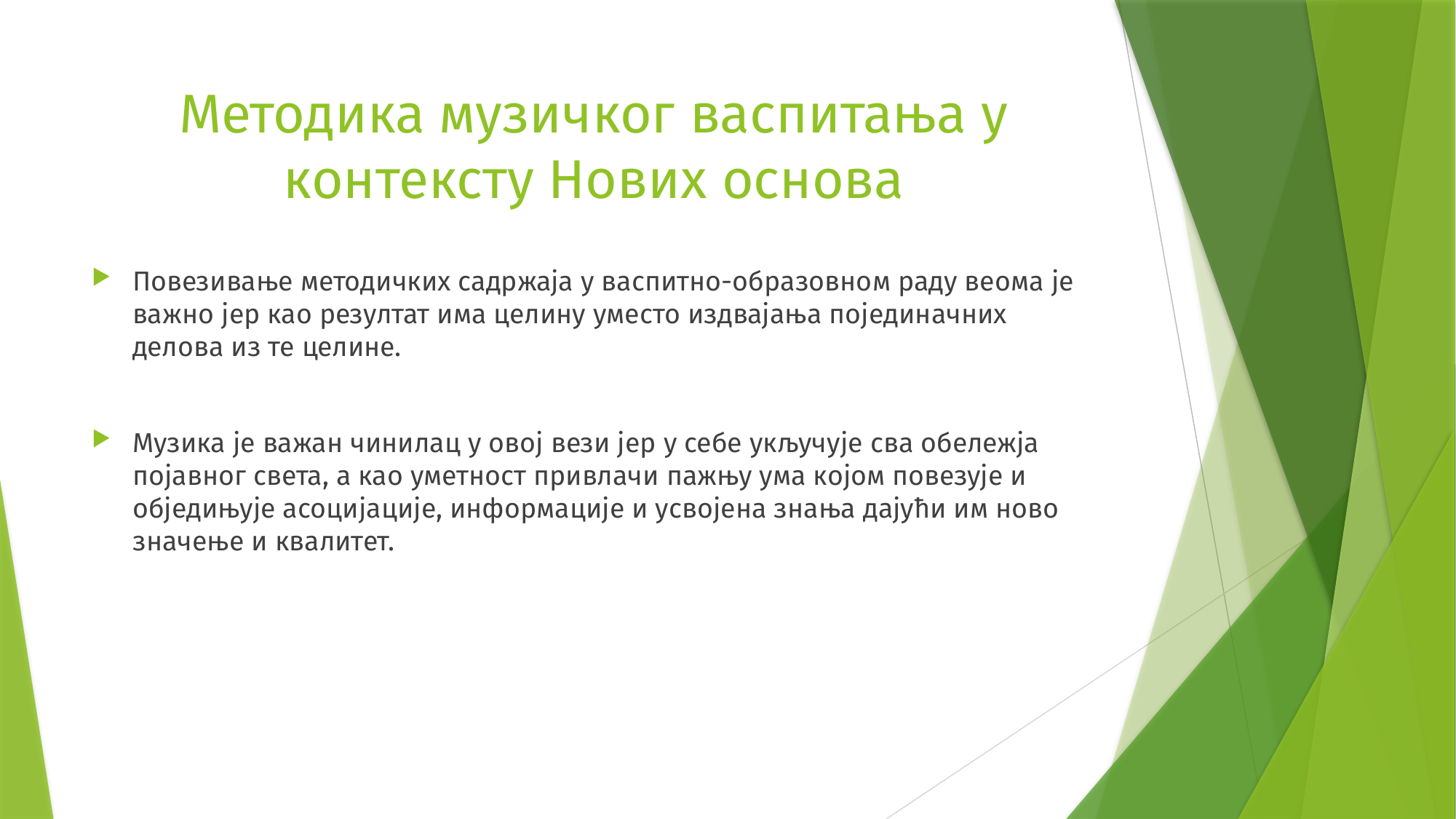

# Методика музичког васпитања у контексту Нових основа
Повезивање методичких садржаја у васпитно-образовном раду веома је важно јер као резултат има целину уместо издвајања појединачних делова из те целине.

Музика је важан чинилац у овој вези јер у себе укључује сва обележја појавног света, а као уметност привлачи пажњу ума којом повезује и обједињује асоцијације, информације и усвојена знања дајући им ново значење и квалитет.